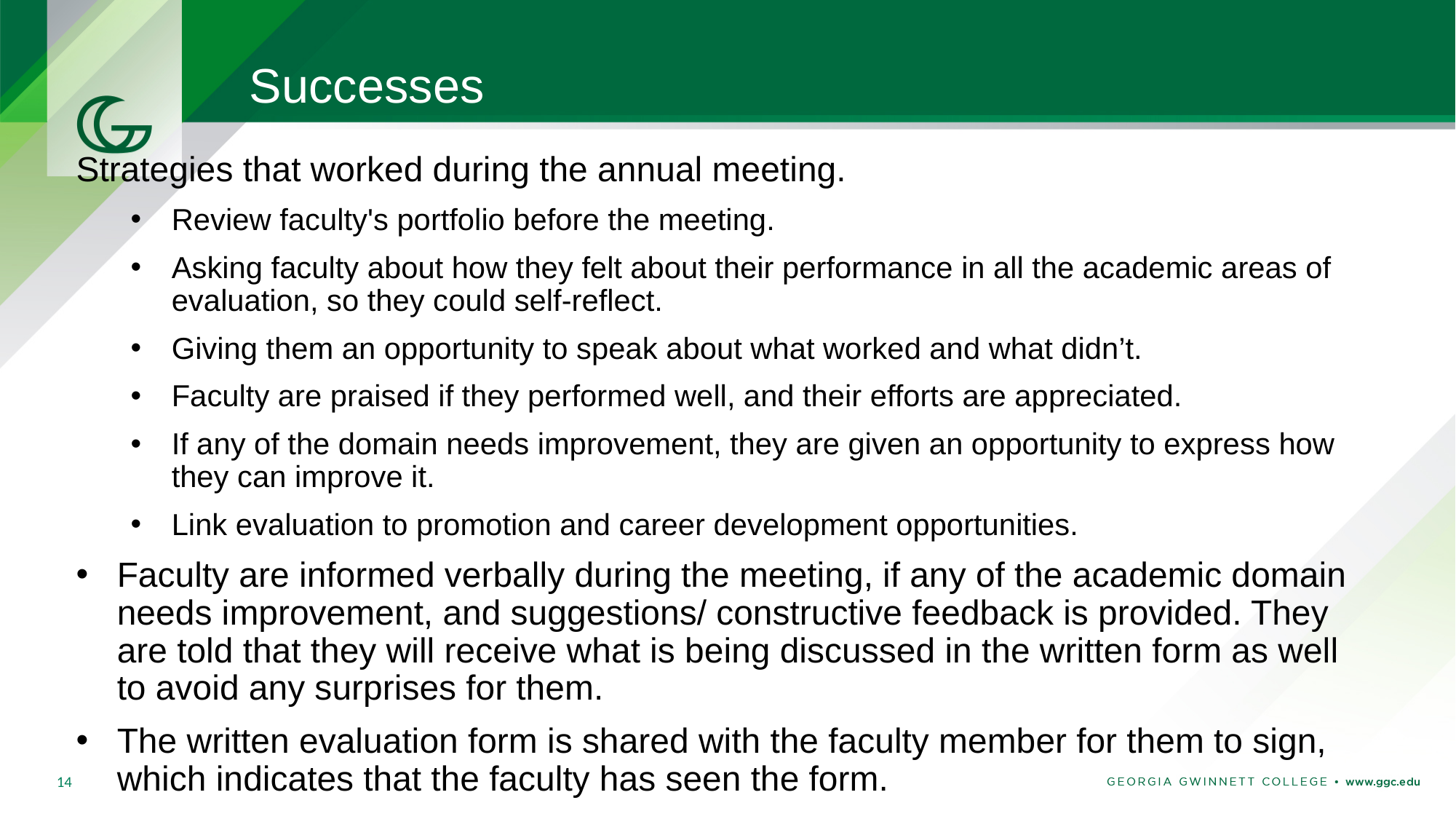

# Successes
Strategies that worked during the annual meeting.
Review faculty's portfolio before the meeting.
Asking faculty about how they felt about their performance in all the academic areas of evaluation, so they could self-reflect.
Giving them an opportunity to speak about what worked and what didn’t.
Faculty are praised if they performed well, and their efforts are appreciated.
If any of the domain needs improvement, they are given an opportunity to express how they can improve it.
Link evaluation to promotion and career development opportunities.
Faculty are informed verbally during the meeting, if any of the academic domain needs improvement, and suggestions/ constructive feedback is provided. They are told that they will receive what is being discussed in the written form as well to avoid any surprises for them.
The written evaluation form is shared with the faculty member for them to sign, which indicates that the faculty has seen the form.
14